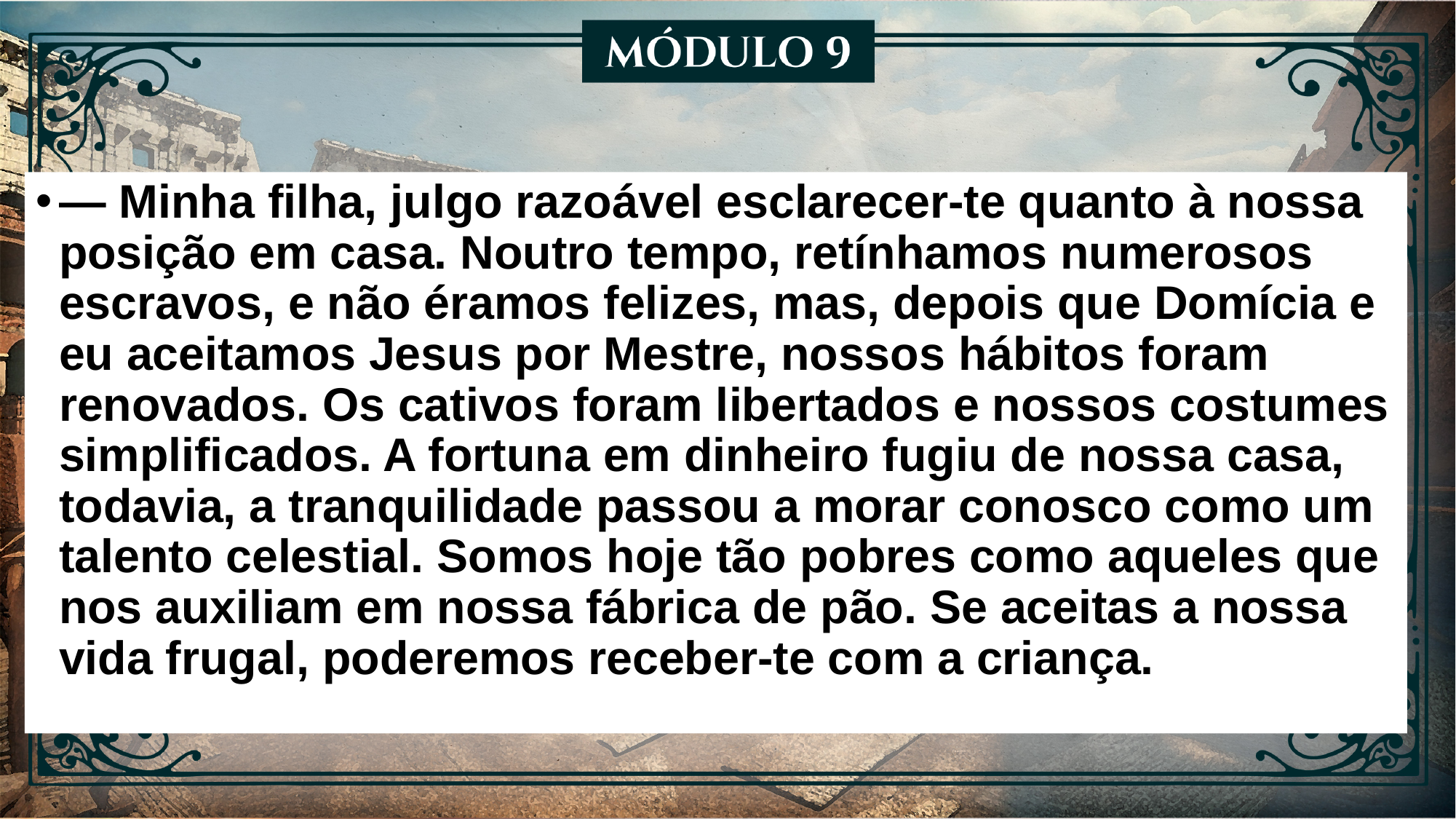

— Minha filha, julgo razoável esclarecer-te quanto à nossa posição em casa. Noutro tempo, retínhamos numerosos escravos, e não éramos felizes, mas, depois que Domícia e eu aceitamos Jesus por Mestre, nossos hábitos foram renovados. Os cativos foram libertados e nossos costumes simplificados. A fortuna em dinheiro fugiu de nossa casa, todavia, a tranquilidade passou a morar conosco como um talento celestial. Somos hoje tão pobres como aqueles que nos auxiliam em nossa fábrica de pão. Se aceitas a nossa vida frugal, poderemos receber-te com a criança.